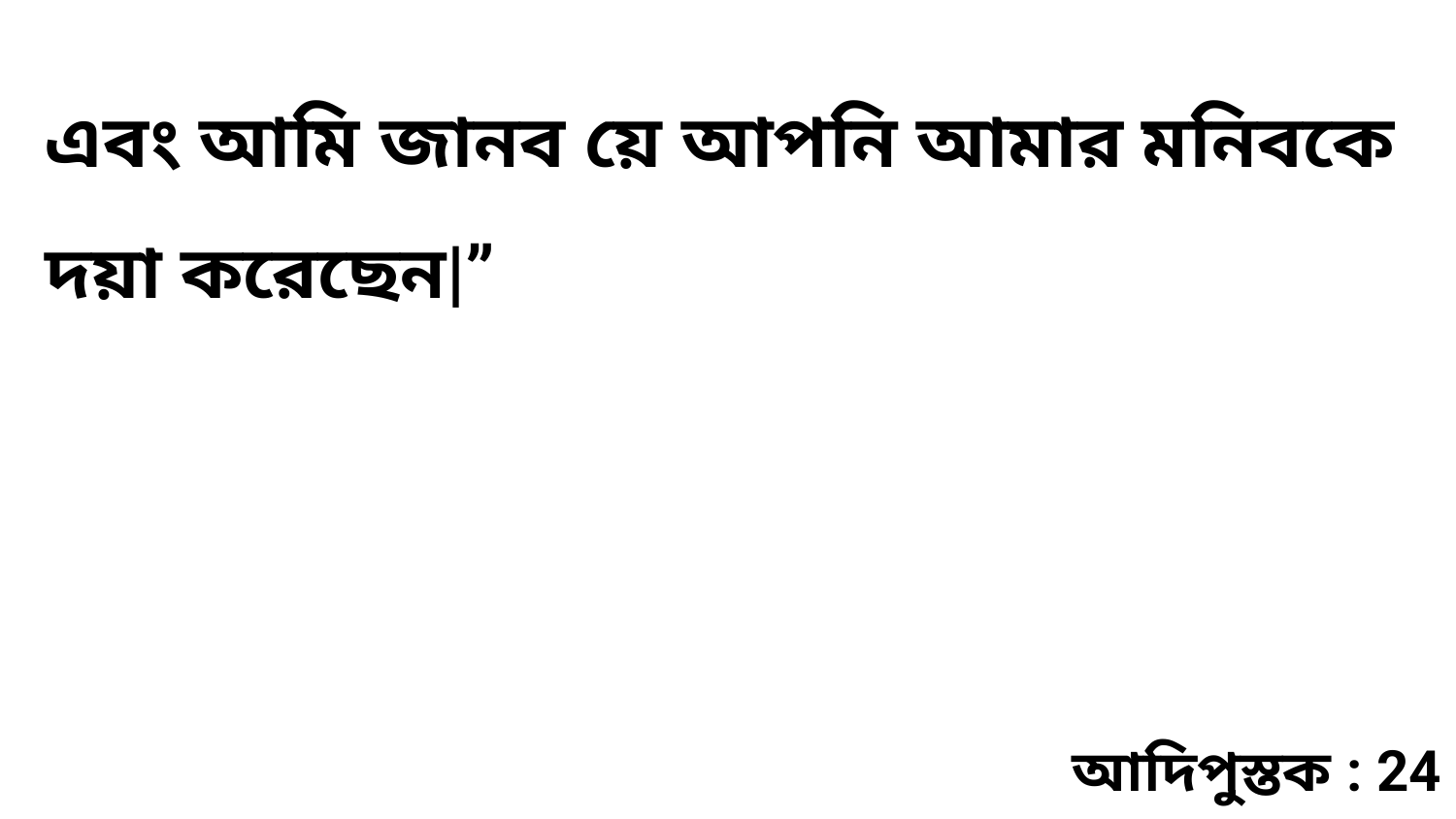

এবং আমি জানব য়ে আপনি আমার মনিবকে দয়া করেছেন|”
আদিপুস্তক : 24